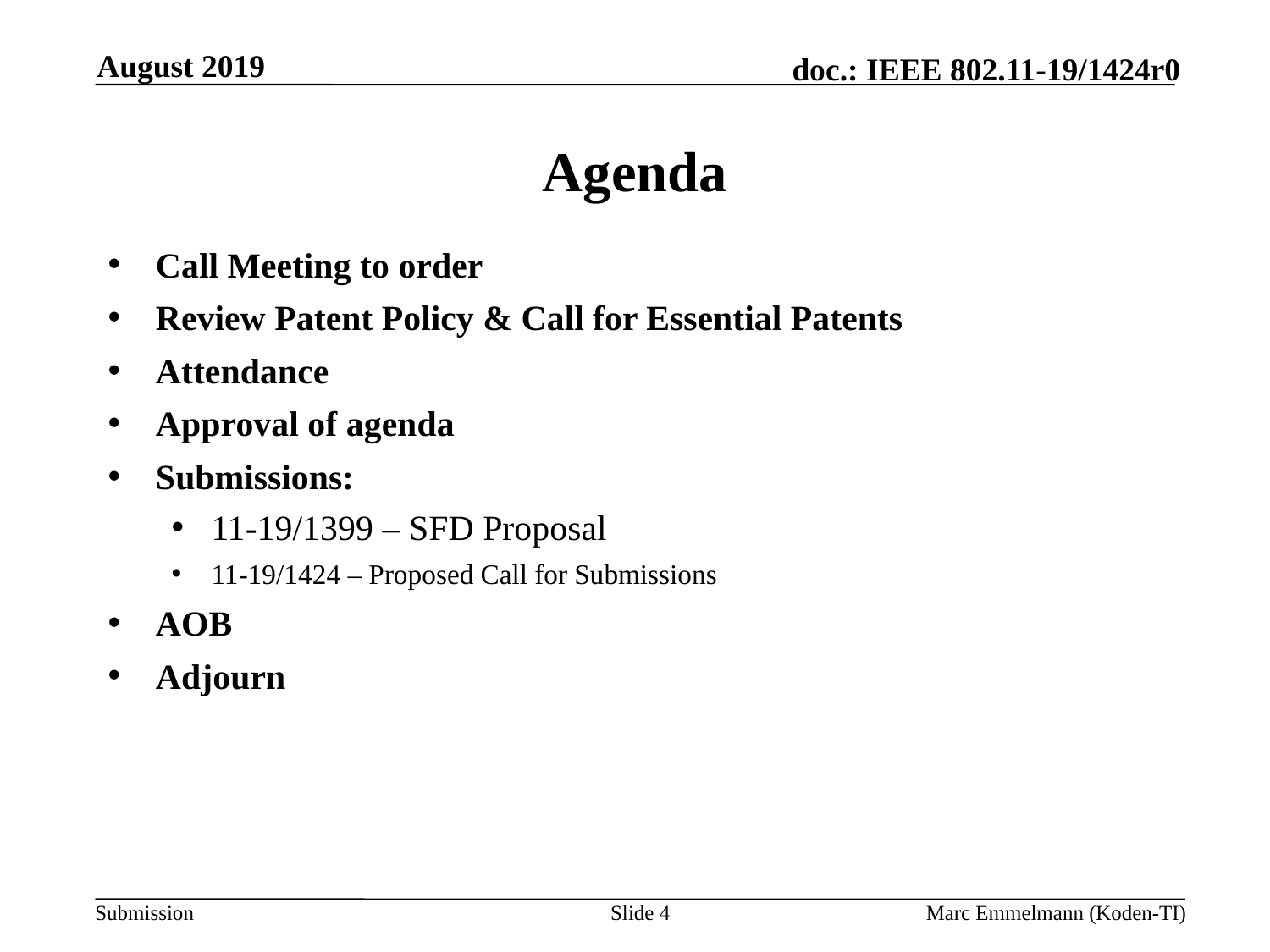

August 2019
# Agenda
Call Meeting to order
Review Patent Policy & Call for Essential Patents
Attendance
Approval of agenda
Submissions:
11-19/1399 – SFD Proposal
11-19/1424 – Proposed Call for Submissions
AOB
Adjourn
Slide 4
Marc Emmelmann (Koden-TI)